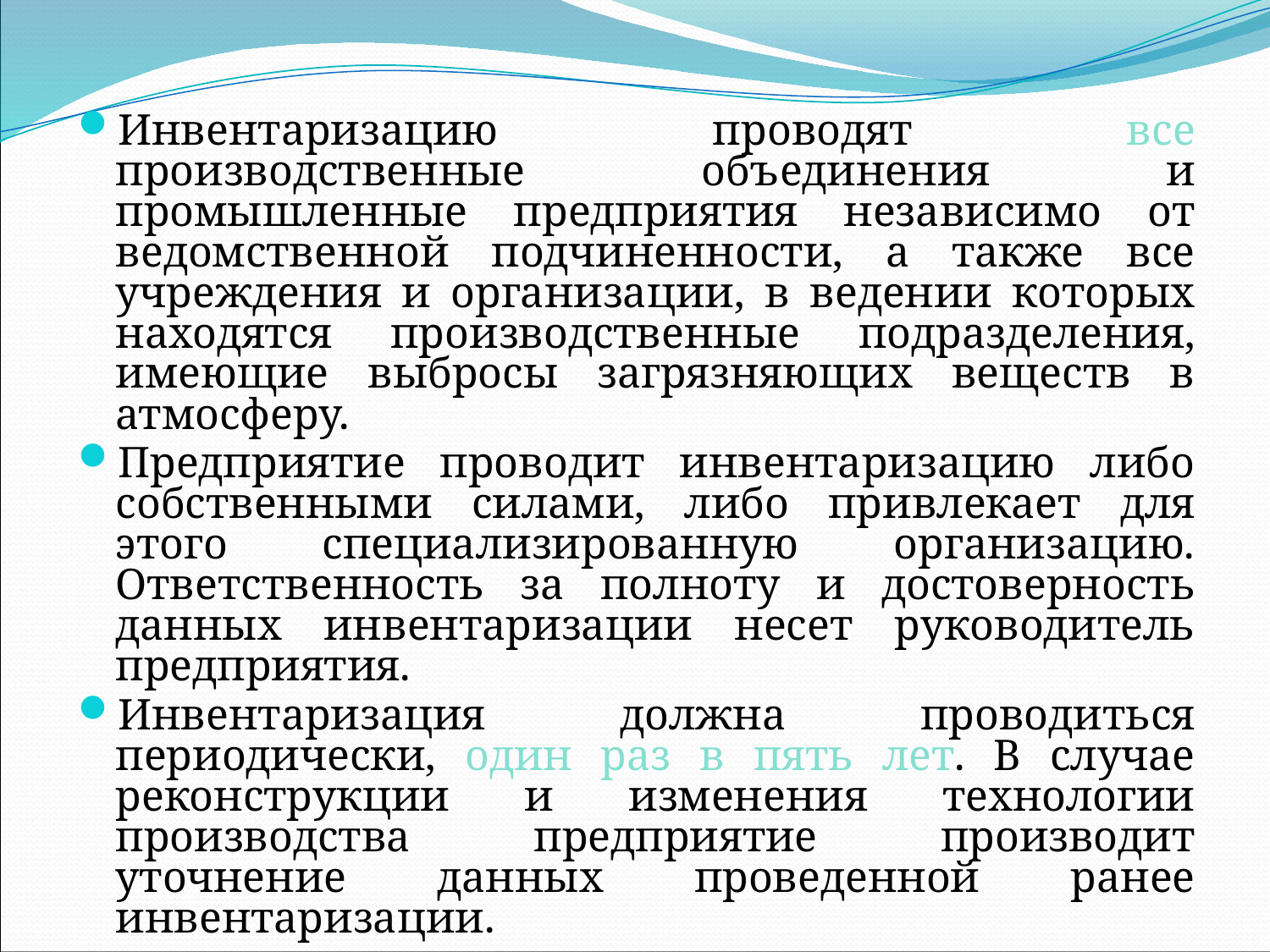

Инвентаризацию проводят все производственные объединения и промышленные предприятия независимо от ведомственной подчиненности, а также все учреждения и организации, в ведении которых находятся производственные подразделения, имеющие выбросы загрязняющих веществ в атмосферу.
Предприятие проводит инвентаризацию либо собственными силами, либо привлекает для этого специализированную организацию. Ответственность за полноту и достоверность данных инвентаризации несет руководитель предприятия.
Инвентаризация должна проводиться периодически, один раз в пять лет. В случае реконструкции и изменения технологии производства предприятие производит уточнение данных проведенной ранее инвентаризации.